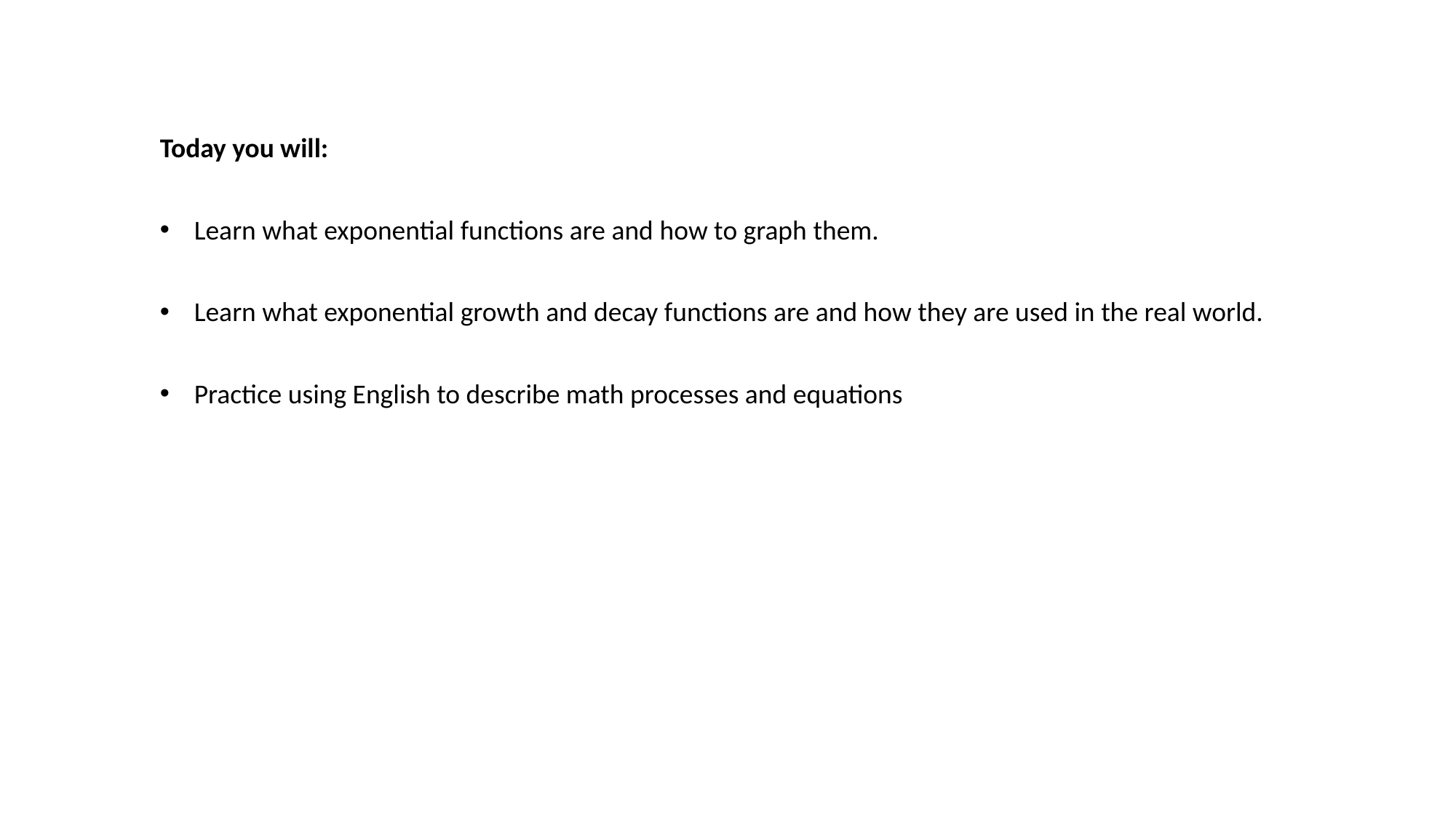

Today you will:
Learn what exponential functions are and how to graph them.
Learn what exponential growth and decay functions are and how they are used in the real world.
Practice using English to describe math processes and equations